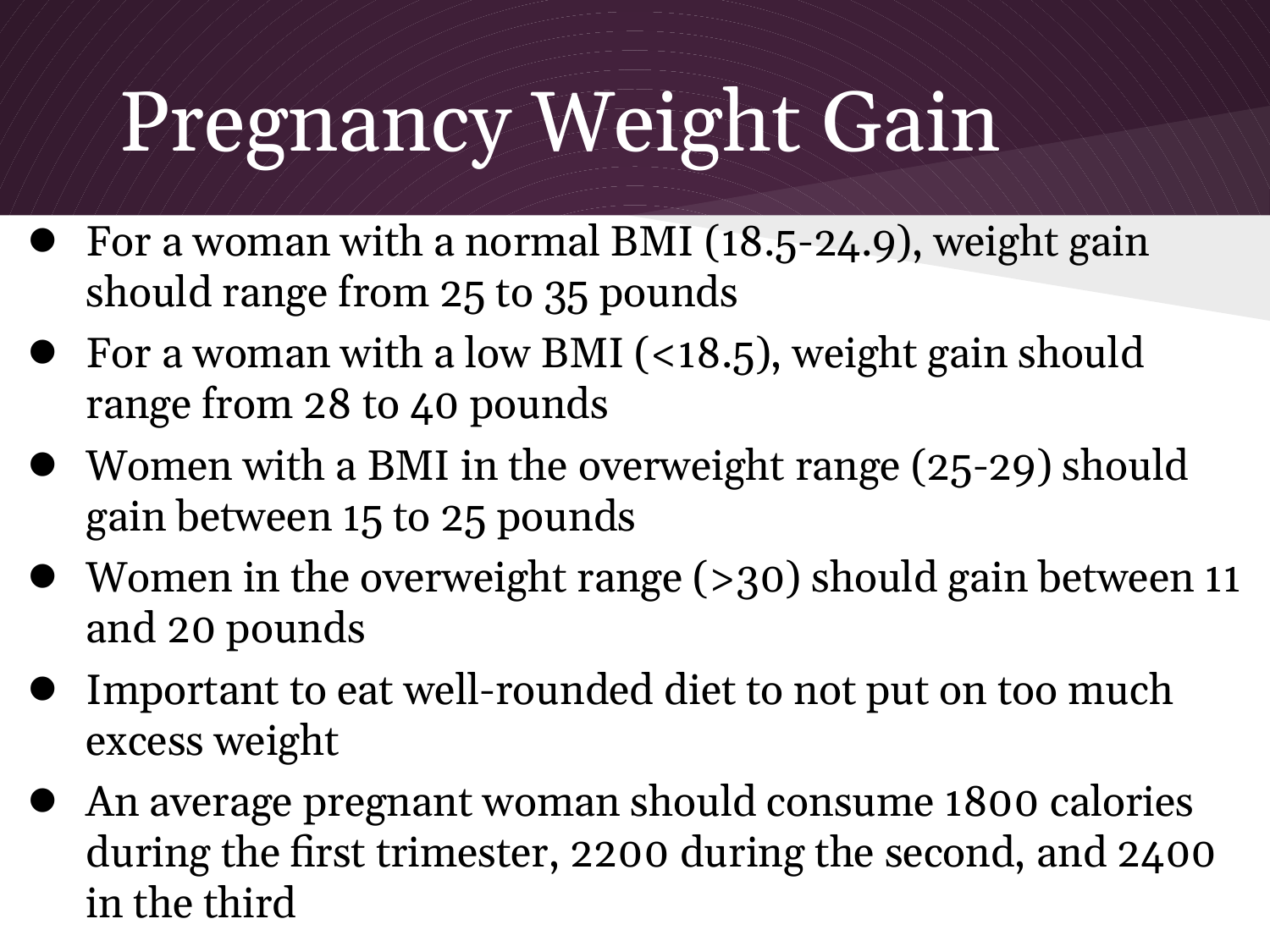

# Pregnancy Weight Gain
For a woman with a normal BMI (18.5-24.9), weight gain should range from 25 to 35 pounds
For a woman with a low BMI (<18.5), weight gain should range from 28 to 40 pounds
Women with a BMI in the overweight range (25-29) should gain between 15 to 25 pounds
Women in the overweight range (>30) should gain between 11 and 20 pounds
Important to eat well-rounded diet to not put on too much excess weight
An average pregnant woman should consume 1800 calories during the first trimester, 2200 during the second, and 2400 in the third